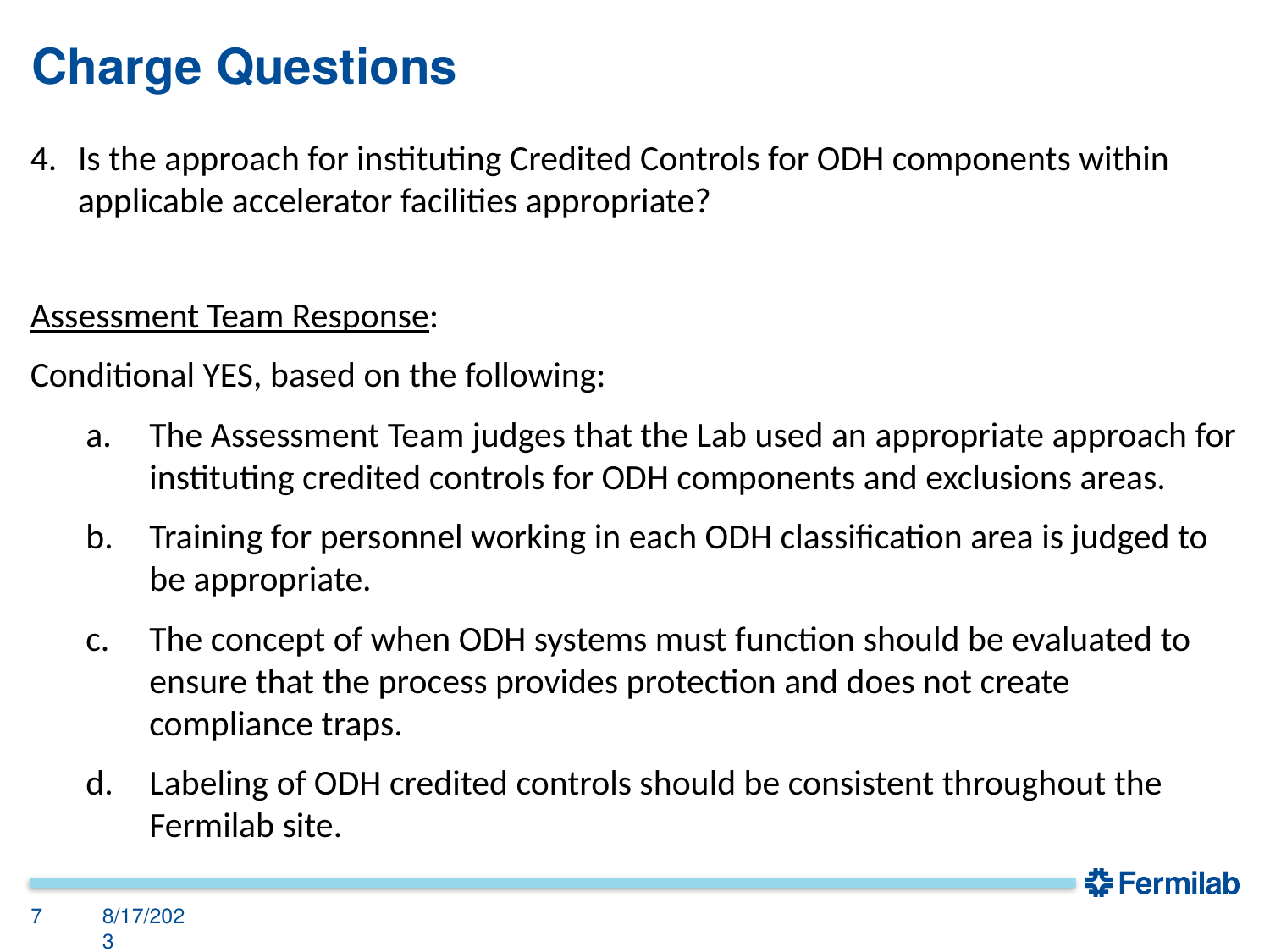

# Charge Questions
Is the approach for instituting Credited Controls for ODH components within applicable accelerator facilities appropriate?

Assessment Team Response:
Conditional YES, based on the following:
The Assessment Team judges that the Lab used an appropriate approach for instituting credited controls for ODH components and exclusions areas.
Training for personnel working in each ODH classification area is judged to be appropriate.
The concept of when ODH systems must function should be evaluated to ensure that the process provides protection and does not create compliance traps.
Labeling of ODH credited controls should be consistent throughout the Fermilab site.
7
8/17/2023